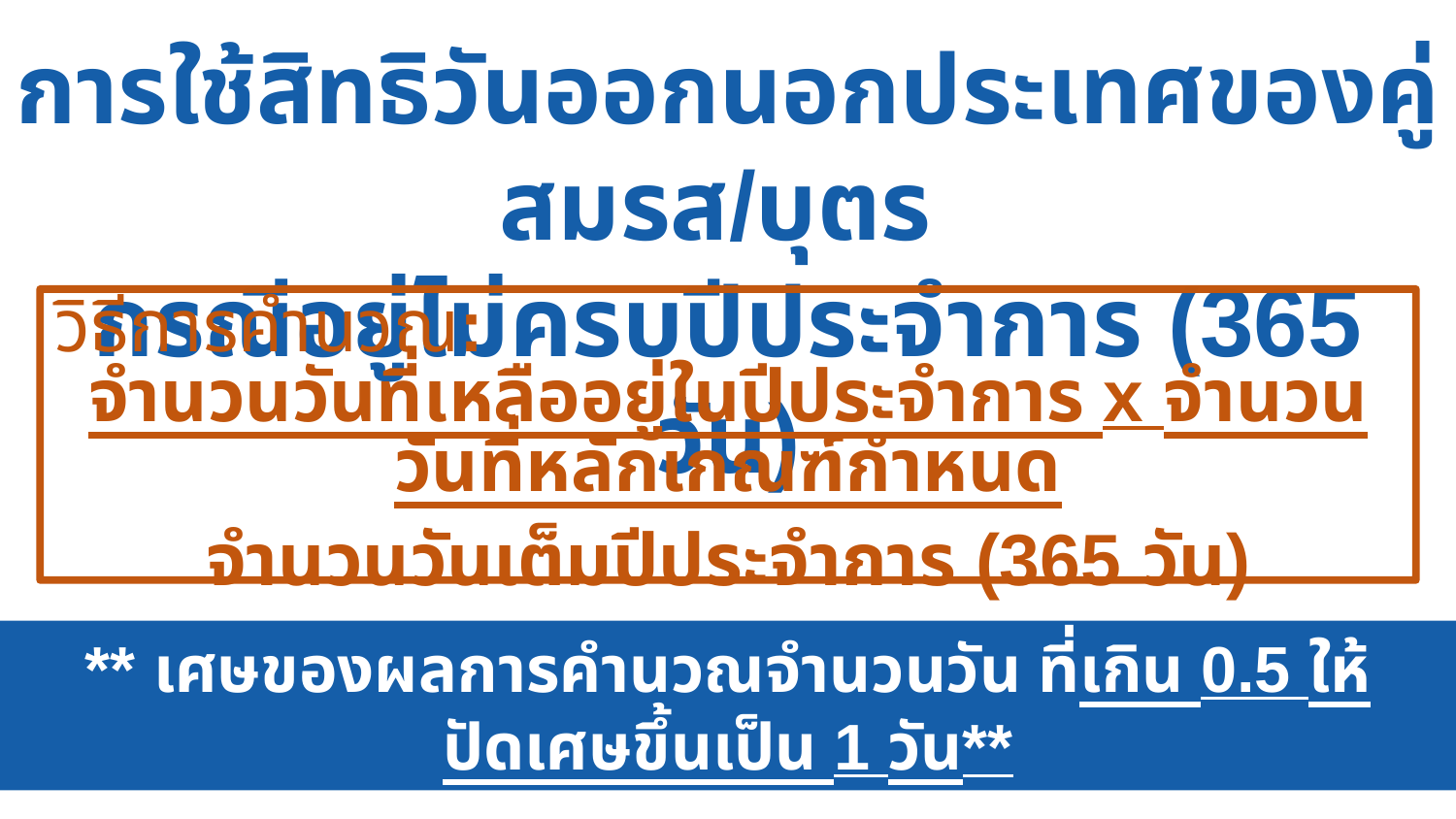

การใช้สิทธิวันออกนอกประเทศของคู่สมรส/บุตร
กรณีอยู่ไม่ครบปีประจำการ (365 วัน)
วิธีการคำนวณ:
จำนวนวันที่เหลืออยู่ในปีประจำการ x จำนวนวันที่หลักเกณฑ์กำหนด
จำนวนวันเต็มปีประจำการ (365 วัน)
** เศษของผลการคำนวณจำนวนวัน ที่เกิน 0.5 ให้ปัดเศษขึ้นเป็น 1 วัน**